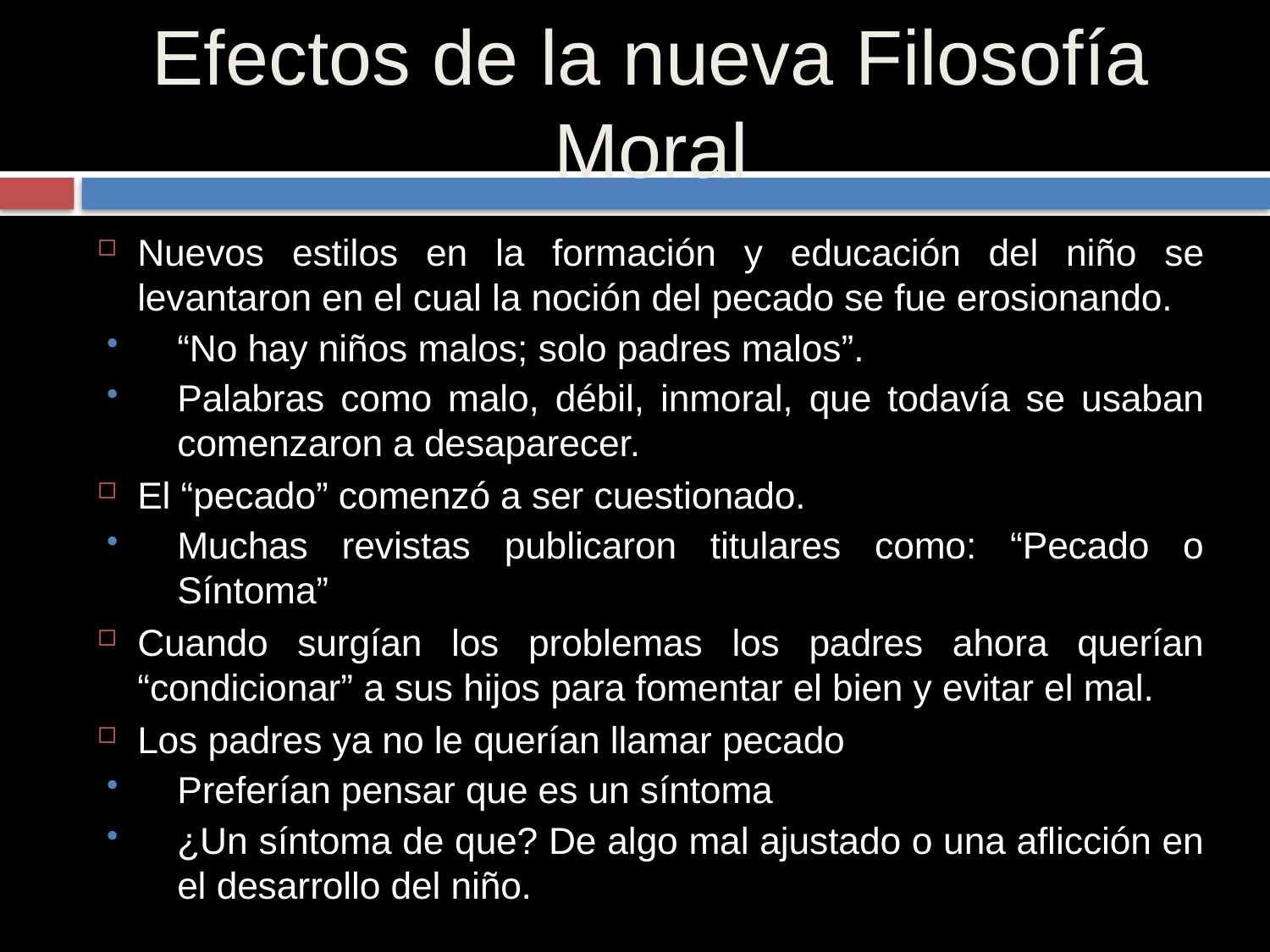

# Efectos de la nueva Filosofía Moral
Nuevos estilos en la formación y educación del niño se levantaron en el cual la noción del pecado se fue erosionando.
“No hay niños malos; solo padres malos”.
Palabras como malo, débil, inmoral, que todavía se usaban comenzaron a desaparecer.
El “pecado” comenzó a ser cuestionado.
Muchas revistas publicaron titulares como: “Pecado o Síntoma”
Cuando surgían los problemas los padres ahora querían “condicionar” a sus hijos para fomentar el bien y evitar el mal.
Los padres ya no le querían llamar pecado
Preferían pensar que es un síntoma
¿Un síntoma de que? De algo mal ajustado o una aflicción en el desarrollo del niño.